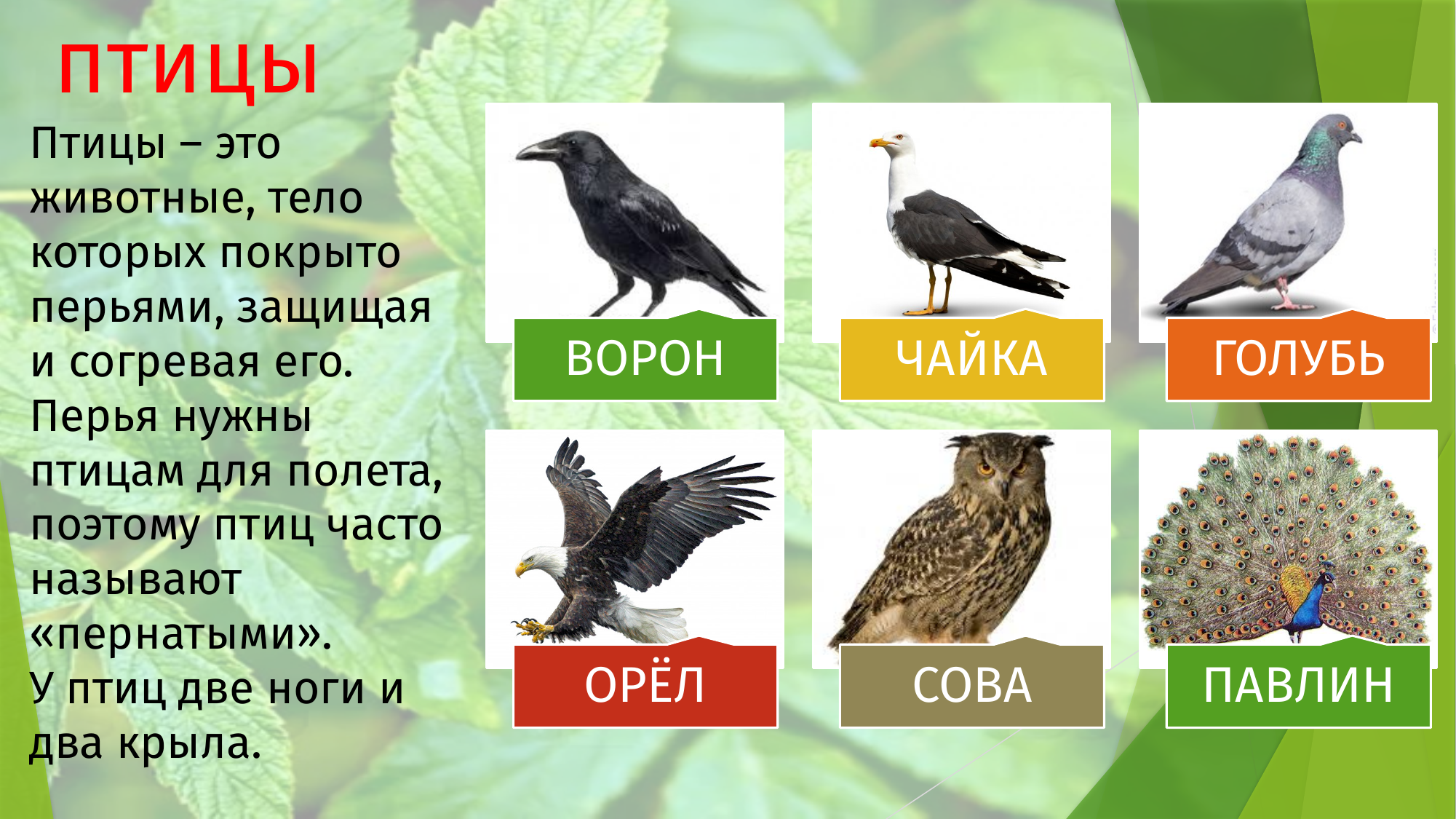

птицы
ВОРОН
ЧАЙКА
ГОЛУБЬ
ОРЁЛ
СОВА
ПАВЛИН
Птицы – это животные, тело которых покрыто перьями, защищая и согревая его.
Перья нужны птицам для полета, поэтому птиц часто называют «пернатыми».
У птиц две ноги и два крыла.